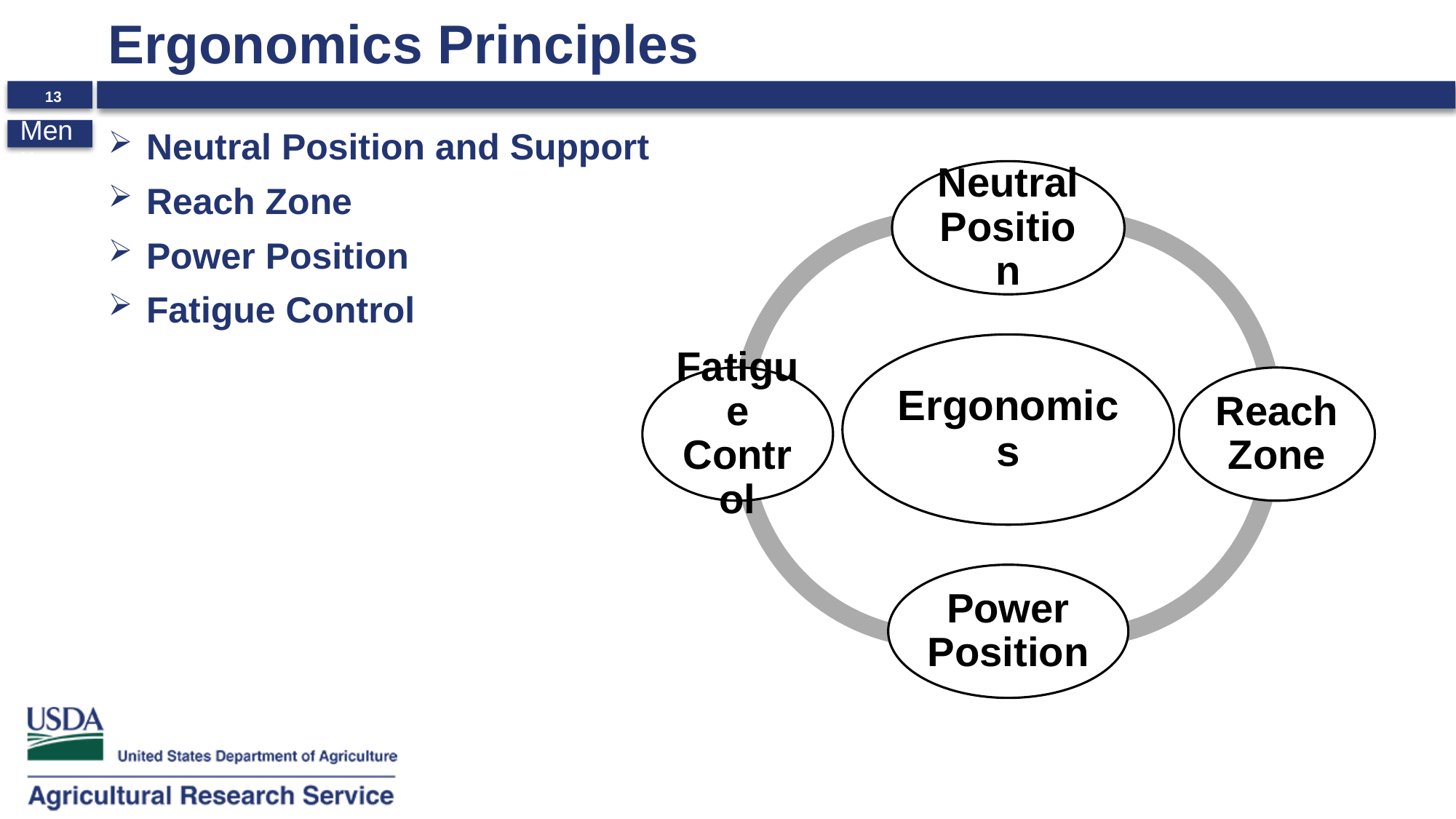

# Ergonomics Principles
Neutral Position and Support
Reach Zone
Power Position
Fatigue Control
Ergonomics
Neutral Position
Reach Zone
Power Position
Fatigue Control